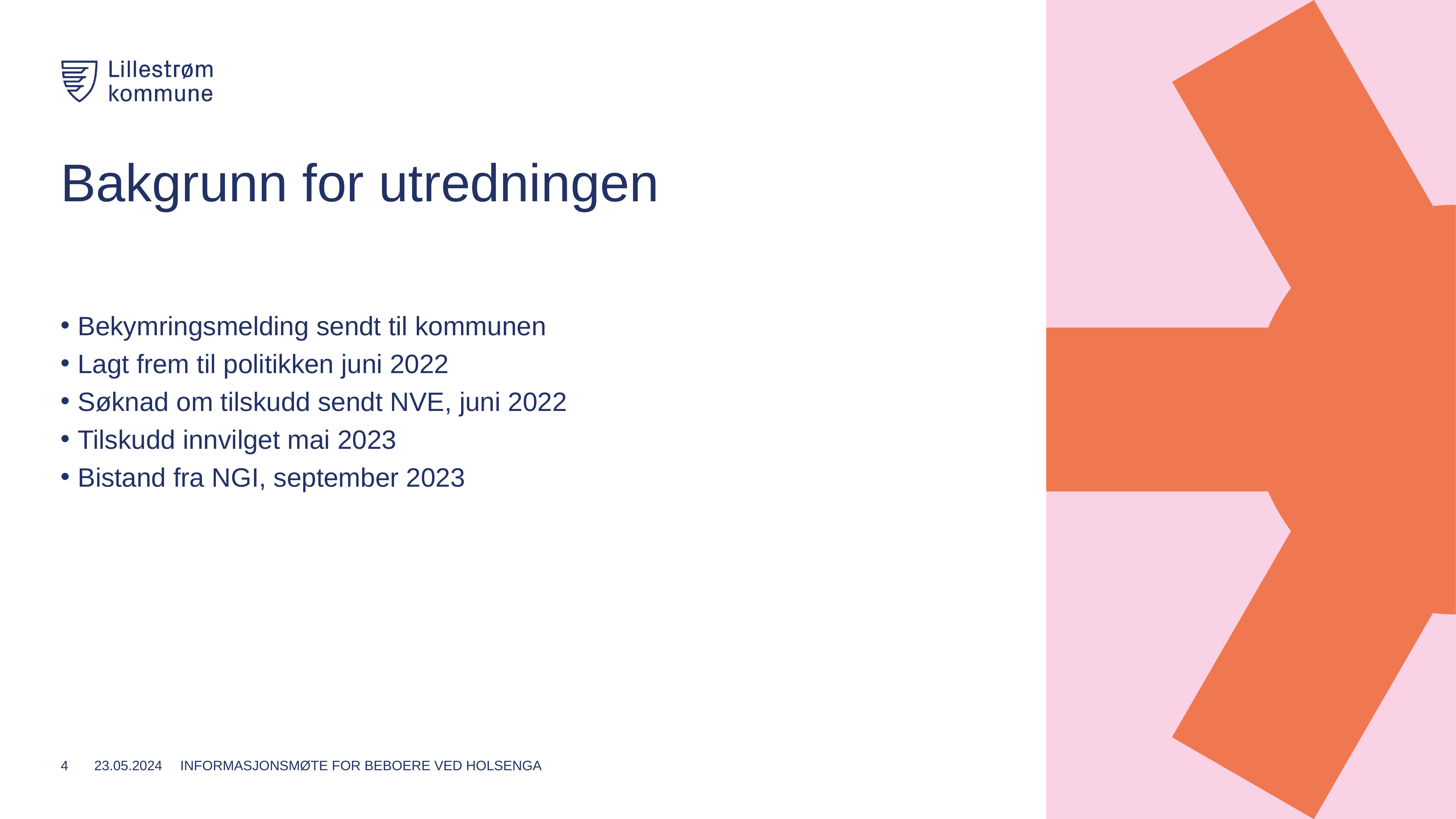

# Bakgrunn for utredningen
Bekymringsmelding sendt til kommunen
Lagt frem til politikken juni 2022
Søknad om tilskudd sendt NVE, juni 2022
Tilskudd innvilget mai 2023
Bistand fra NGI, september 2023

4
23.05.2024
Informasjonsmøte for beboere ved Holsenga